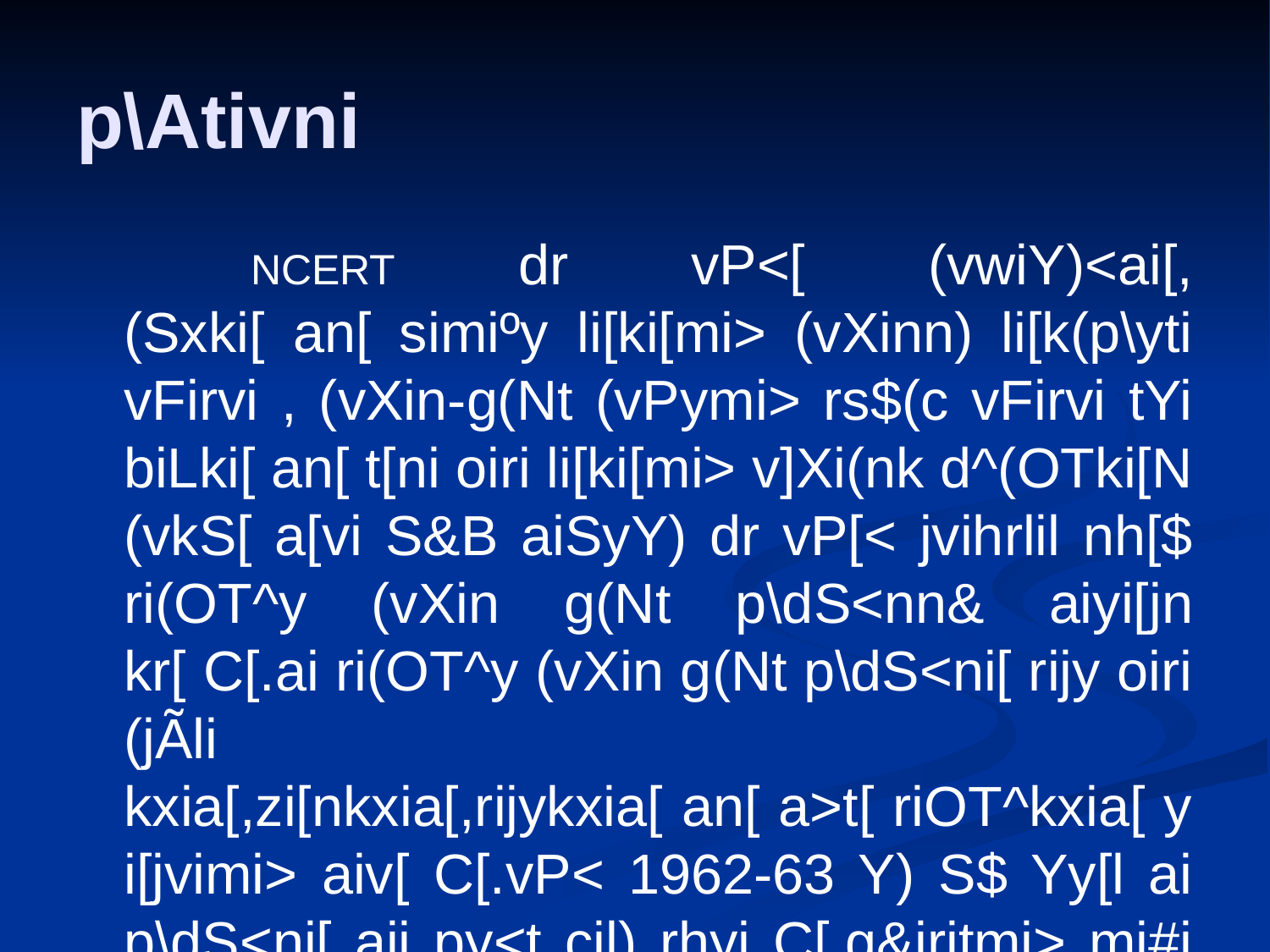

# p\Ativni
		NCERT dr vP<[ (vwiY)<ai[,(Sxki[ an[ simiºy li[ki[mi> (vXinn) li[k(p\yti vFirvi , (vXin-g(Nt (vPymi> rs$(c vFirvi tYi biLki[ an[ t[ni oiri li[ki[mi> v]Xi(nk d^(OTki[N (vkS[ a[vi S&B aiSyY) dr vP[< jvihrlil nh[$ ri(OT^y (vXin g(Nt p\dS<nn& aiyi[jn kr[ C[.ai ri(OT^y (vXin g(Nt p\dS<ni[ rijy oiri (jÃli kxia[,zi[nkxia[,rijykxia[ an[ a>t[ riOT^kxia[ yi[jvimi> aiv[ C[.vP< 1962-63 Y) S$ Yy[l ai p\dS<ni[ aij py<t cil) rhyi C[.g&jritmi> mi#i ai p\dS<ni[ CRC kxia[Y) krvimi> aiv[ C[.